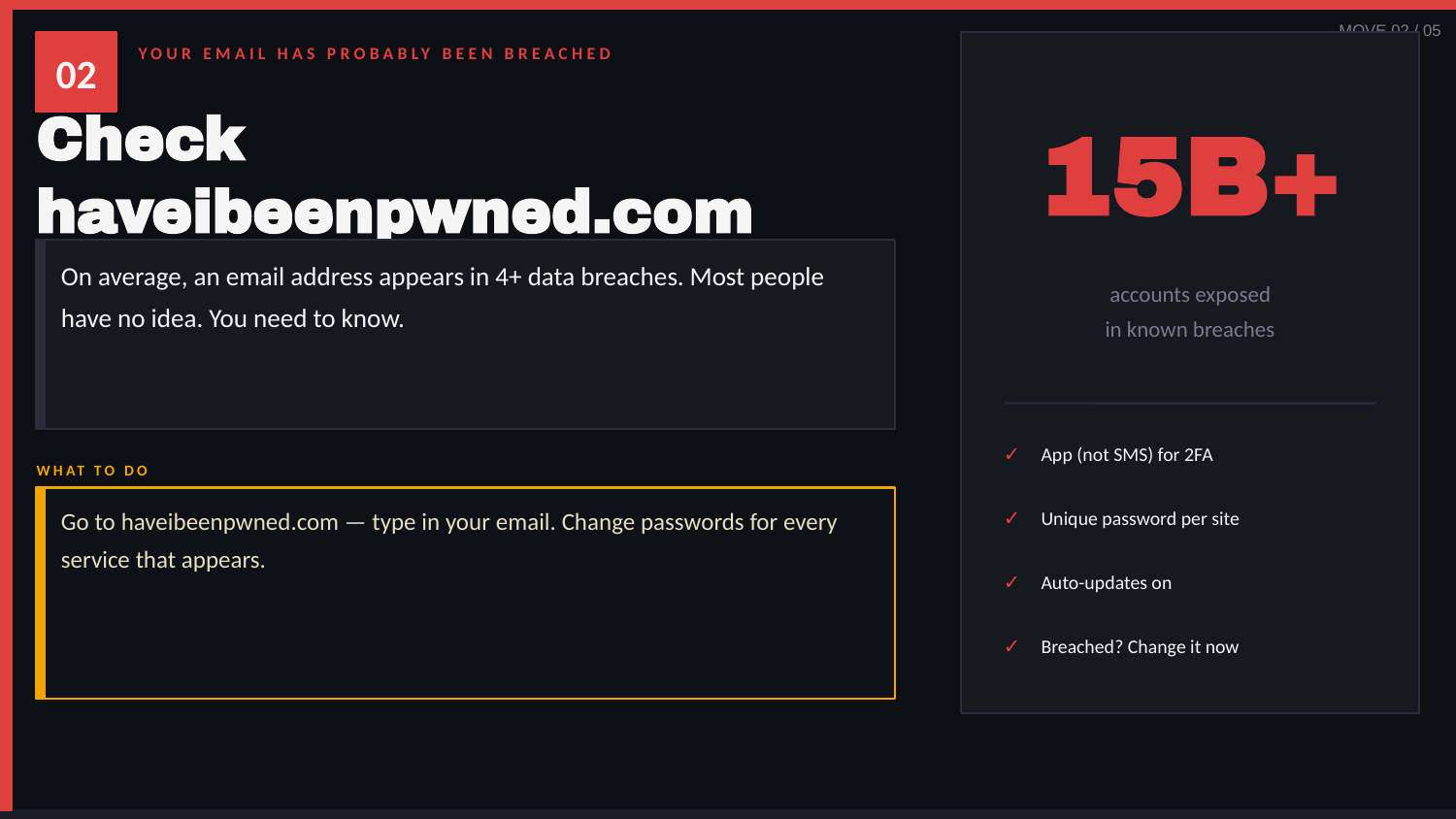

MOVE 02 / 05

02
YOUR EMAIL HAS PROBABLY BEEN BREACHED

15B+
Check haveibeenpwned.com

On average, an email address appears in 4+ data breaches. Most people have no idea. You need to know.
accounts exposed
in known breaches

✓
App (not SMS) for 2FA
WHAT TO DO

✓
Unique password per site
Go to haveibeenpwned.com — type in your email. Change passwords for every service that appears.
✓
Auto-updates on
✓
Breached? Change it now